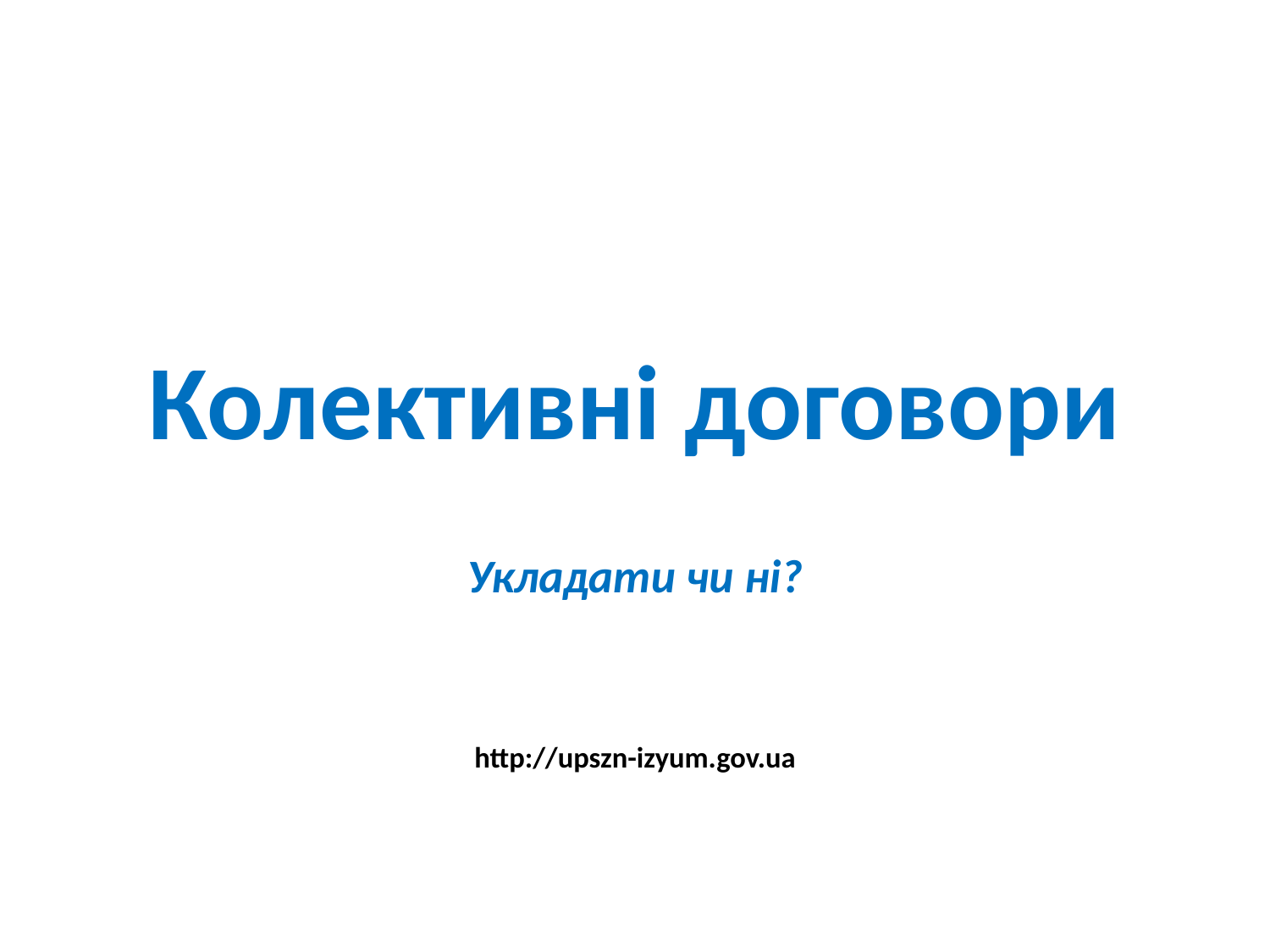

# Колективні договори
Укладати чи ні?

http://upszn-izyum.gov.ua